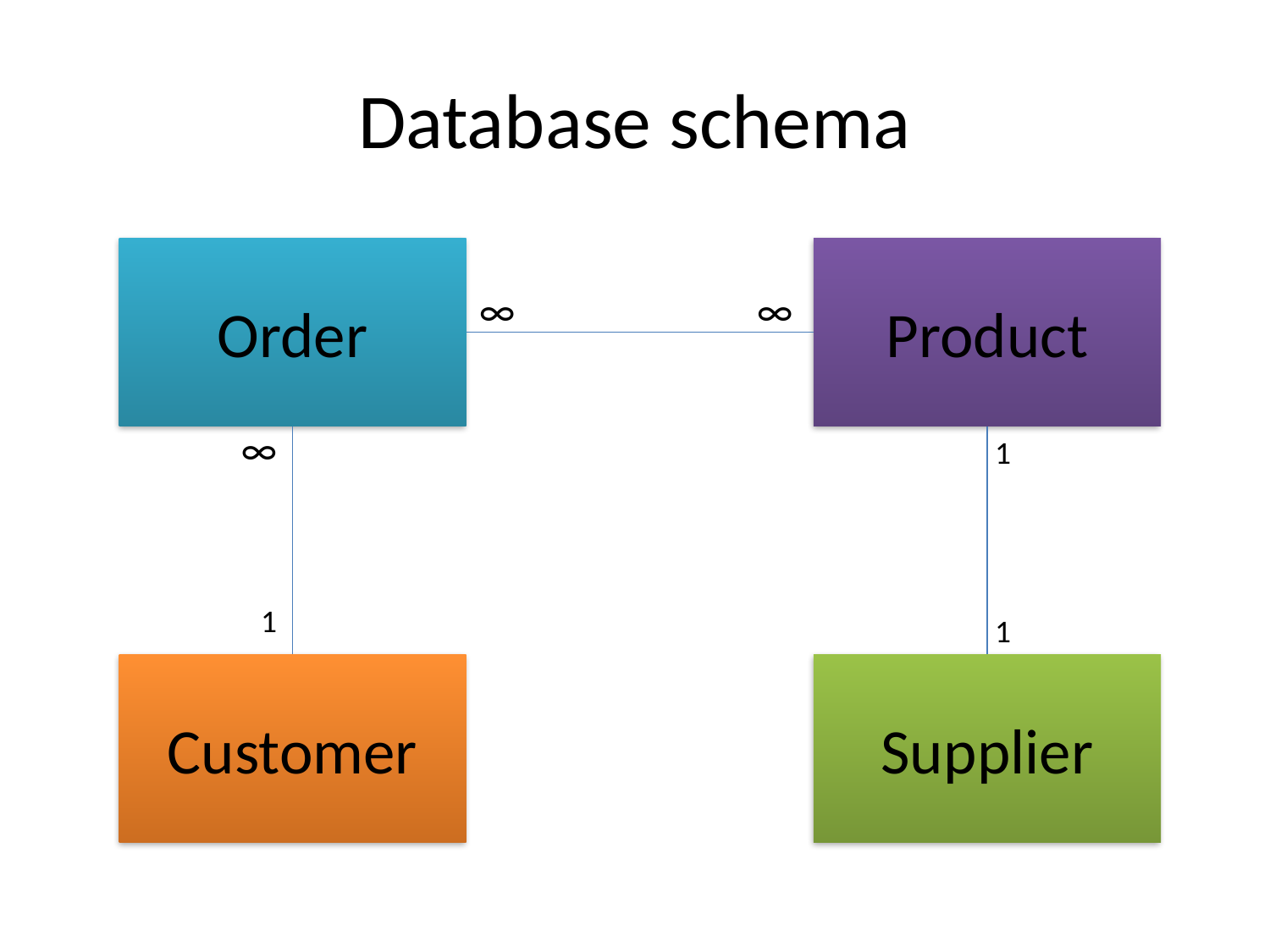

# Database schema
Order
Product
∞
∞
∞
1
1
1
Customer
Supplier